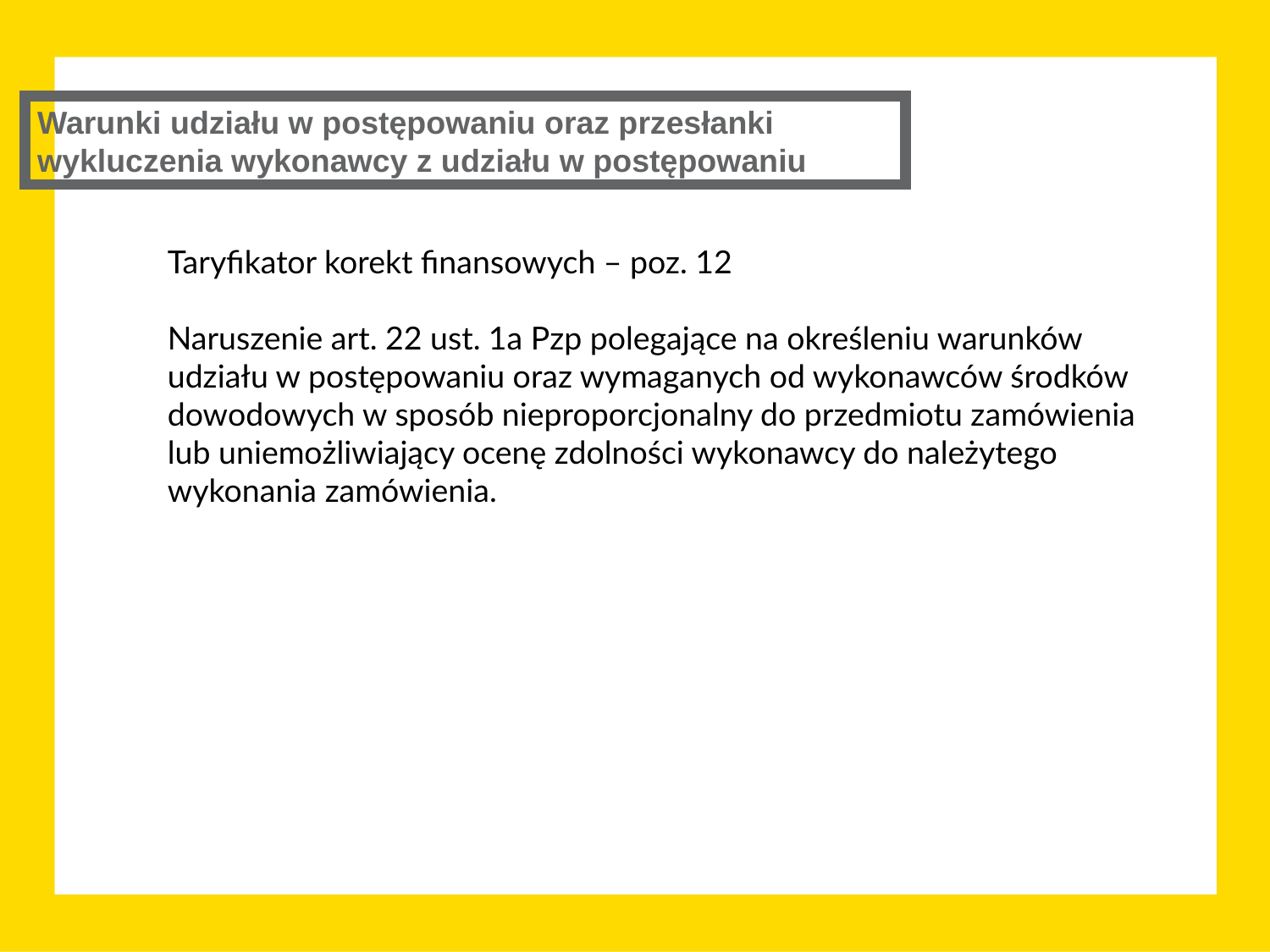

Warunki udziału w postępowaniu oraz przesłanki wykluczenia wykonawcy z udziału w postępowaniu
Taryfikator korekt finansowych – poz. 12

Naruszenie art. 22 ust. 1a Pzp polegające na określeniu warunków udziału w postępowaniu oraz wymaganych od wykonawców środków dowodowych w sposób nieproporcjonalny do przedmiotu zamówienia lub uniemożliwiający ocenę zdolności wykonawcy do należytego wykonania zamówienia.